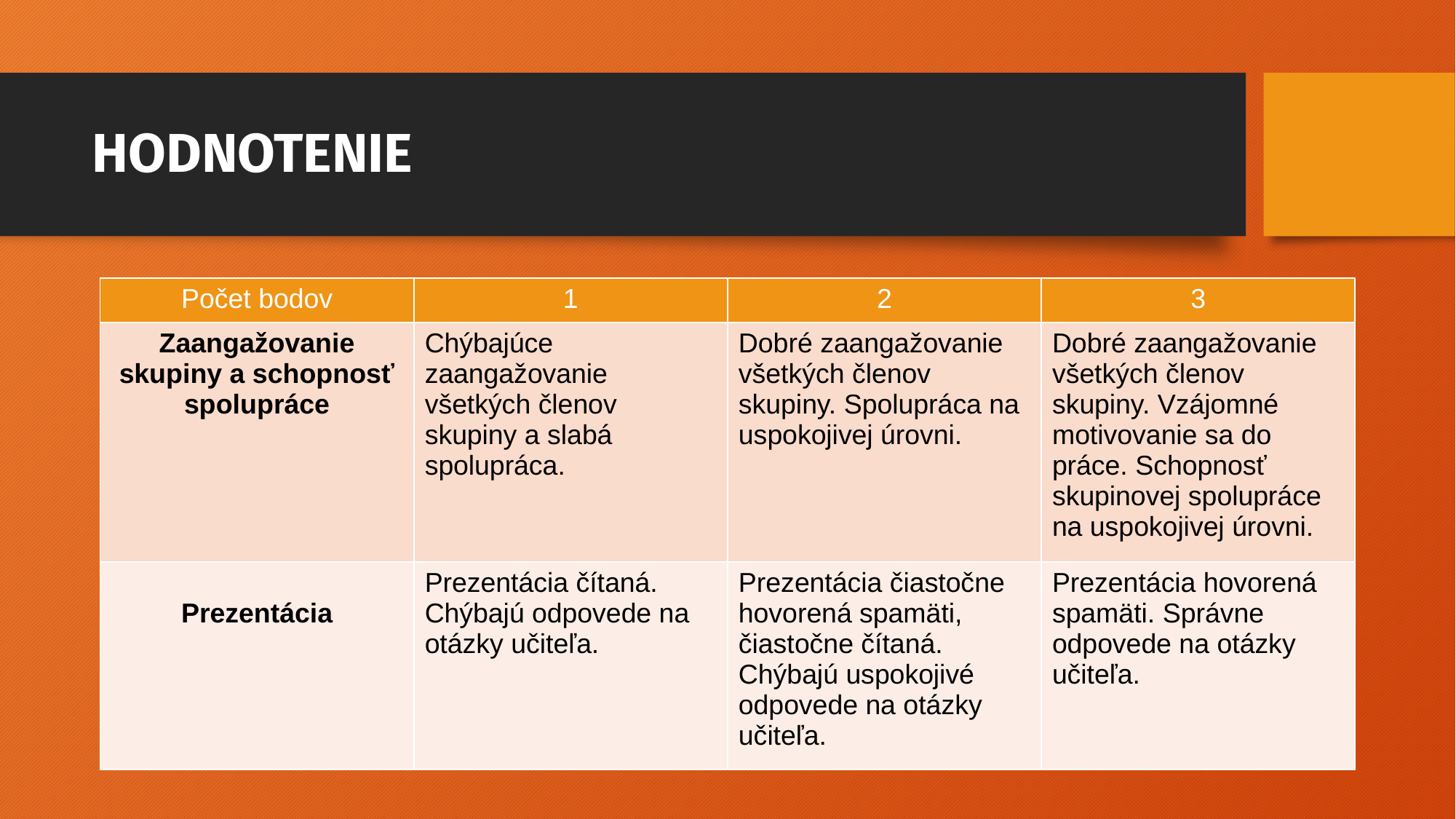

# HODNOTENIE
| Počet bodov | 1 | 2 | 3 |
| --- | --- | --- | --- |
| Zaangažovanie skupiny a schopnosť spolupráce | Chýbajúce zaangažovanie všetkých členov skupiny a slabá spolupráca. | Dobré zaangažovanie všetkých členov skupiny. Spolupráca na uspokojivej úrovni. | Dobré zaangažovanie všetkých členov skupiny. Vzájomné motivovanie sa do práce. Schopnosť skupinovej spolupráce na uspokojivej úrovni. |
| Prezentácia | Prezentácia čítaná. Chýbajú odpovede na otázky učiteľa. | Prezentácia čiastočne hovorená spamäti, čiastočne čítaná. Chýbajú uspokojivé odpovede na otázky učiteľa. | Prezentácia hovorená spamäti. Správne odpovede na otázky učiteľa. |